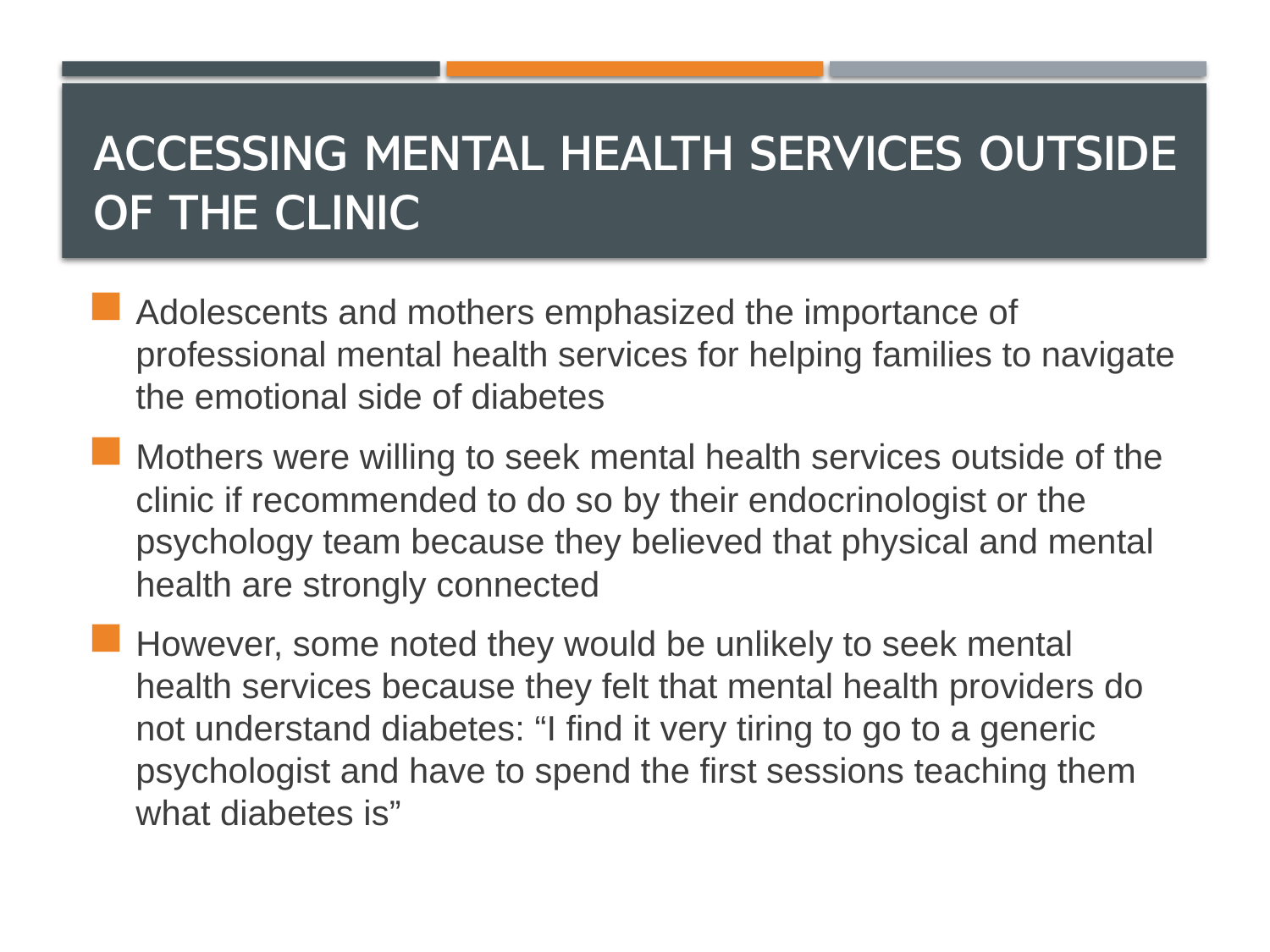

# Accessing mental health services outside of the clinic
Adolescents and mothers emphasized the importance of professional mental health services for helping families to navigate the emotional side of diabetes
Mothers were willing to seek mental health services outside of the clinic if recommended to do so by their endocrinologist or the psychology team because they believed that physical and mental health are strongly connected
However, some noted they would be unlikely to seek mental health services because they felt that mental health providers do not understand diabetes: “I find it very tiring to go to a generic psychologist and have to spend the first sessions teaching them what diabetes is”